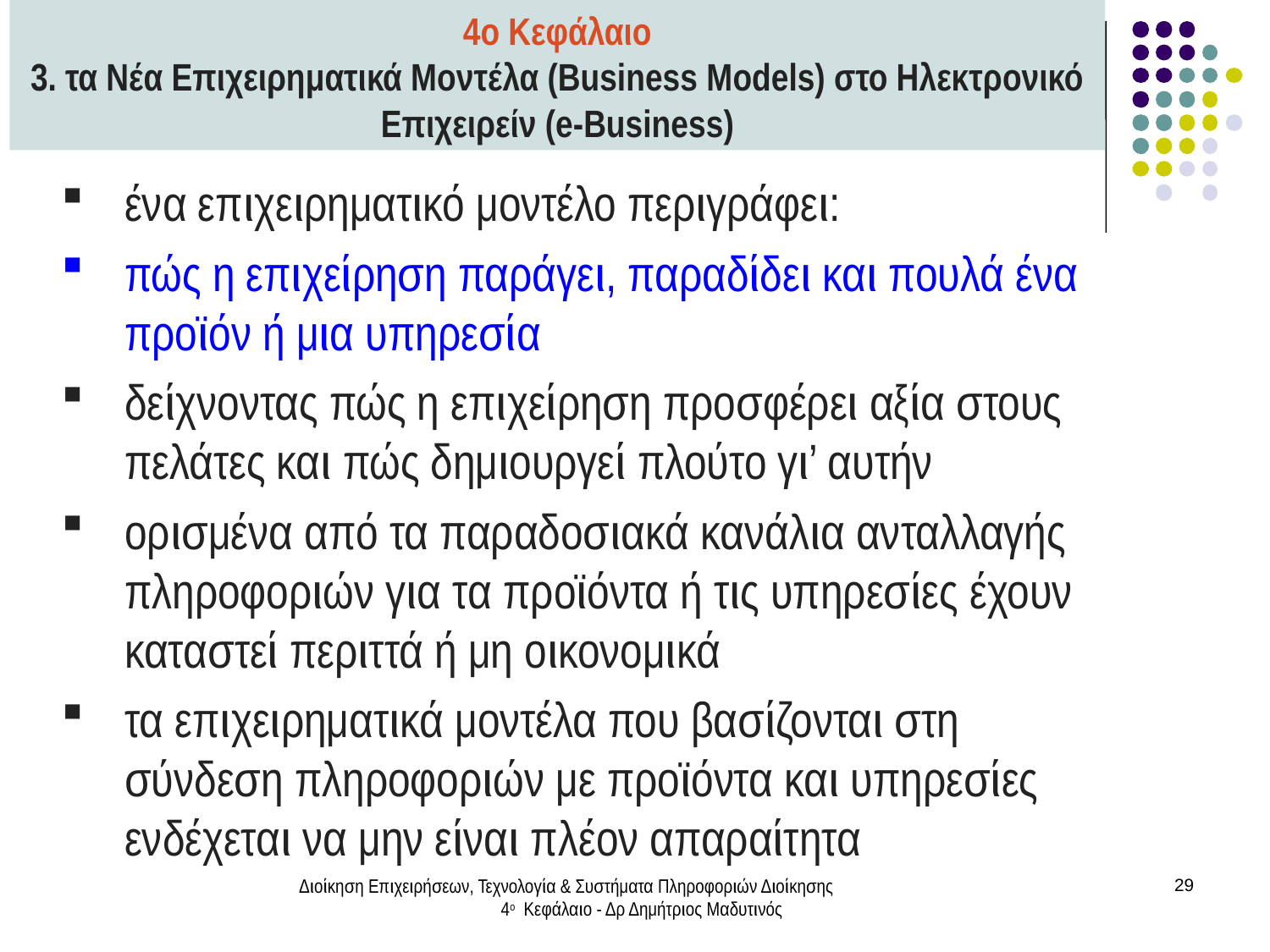

4ο Κεφάλαιο
3. τα Νέα Επιχειρηματικά Μοντέλα (Business Models) στο Ηλεκτρονικό Επιχειρείν (e-Business)
ένα επιχειρηματικό μοντέλο περιγράφει:
πώς η επιχείρηση παράγει, παραδίδει και πουλά ένα προϊόν ή μια υπηρεσία
δείχνοντας πώς η επιχείρηση προσφέρει αξία στους πελάτες και πώς δημιουργεί πλούτο γι’ αυτήν
ορισμένα από τα παραδοσιακά κανάλια ανταλλαγής πληροφοριών για τα προϊόντα ή τις υπηρεσίες έχουν καταστεί περιττά ή μη οικονομικά
τα επιχειρηματικά μοντέλα που βασίζονται στη σύνδεση πληροφοριών με προϊόντα και υπηρεσίες ενδέχεται να μην είναι πλέον απαραίτητα
Διοίκηση Επιχειρήσεων, Τεχνολογία & Συστήματα Πληροφοριών Διοίκησης                                   4ο  Κεφάλαιο - Δρ Δημήτριος Μαδυτινός
29